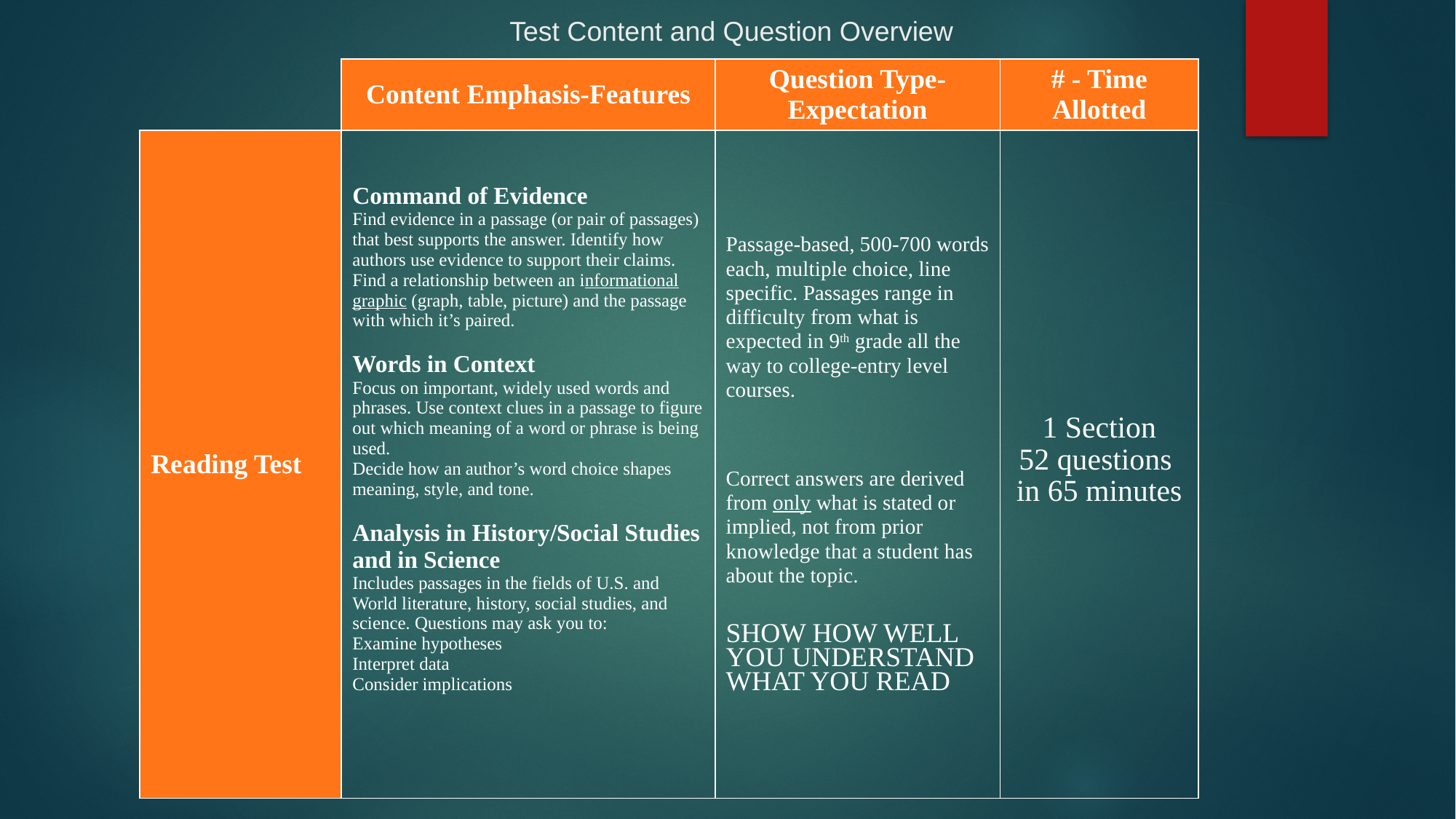

# Test Content and Question Overview
|  | Content Emphasis-Features | Question Type- Expectation | # - Time Allotted |
| --- | --- | --- | --- |
| Reading Test | Command of Evidence Find evidence in a passage (or pair of passages) that best supports the answer. Identify how authors use evidence to support their claims. Find a relationship between an informational graphic (graph, table, picture) and the passage with which it’s paired. Words in Context Focus on important, widely used words and phrases. Use context clues in a passage to figure out which meaning of a word or phrase is being used. Decide how an author’s word choice shapes meaning, style, and tone. Analysis in History/Social Studies and in Science Includes passages in the fields of U.S. and World literature, history, social studies, and science. Questions may ask you to: Examine hypotheses Interpret data Consider implications | Passage-based, 500-700 words each, multiple choice, line specific. Passages range in difficulty from what is expected in 9th grade all the way to college-entry level courses. Correct answers are derived from only what is stated or implied, not from prior knowledge that a student has about the topic. SHOW HOW WELL YOU UNDERSTAND WHAT YOU READ | 1 Section 52 questions in 65 minutes |